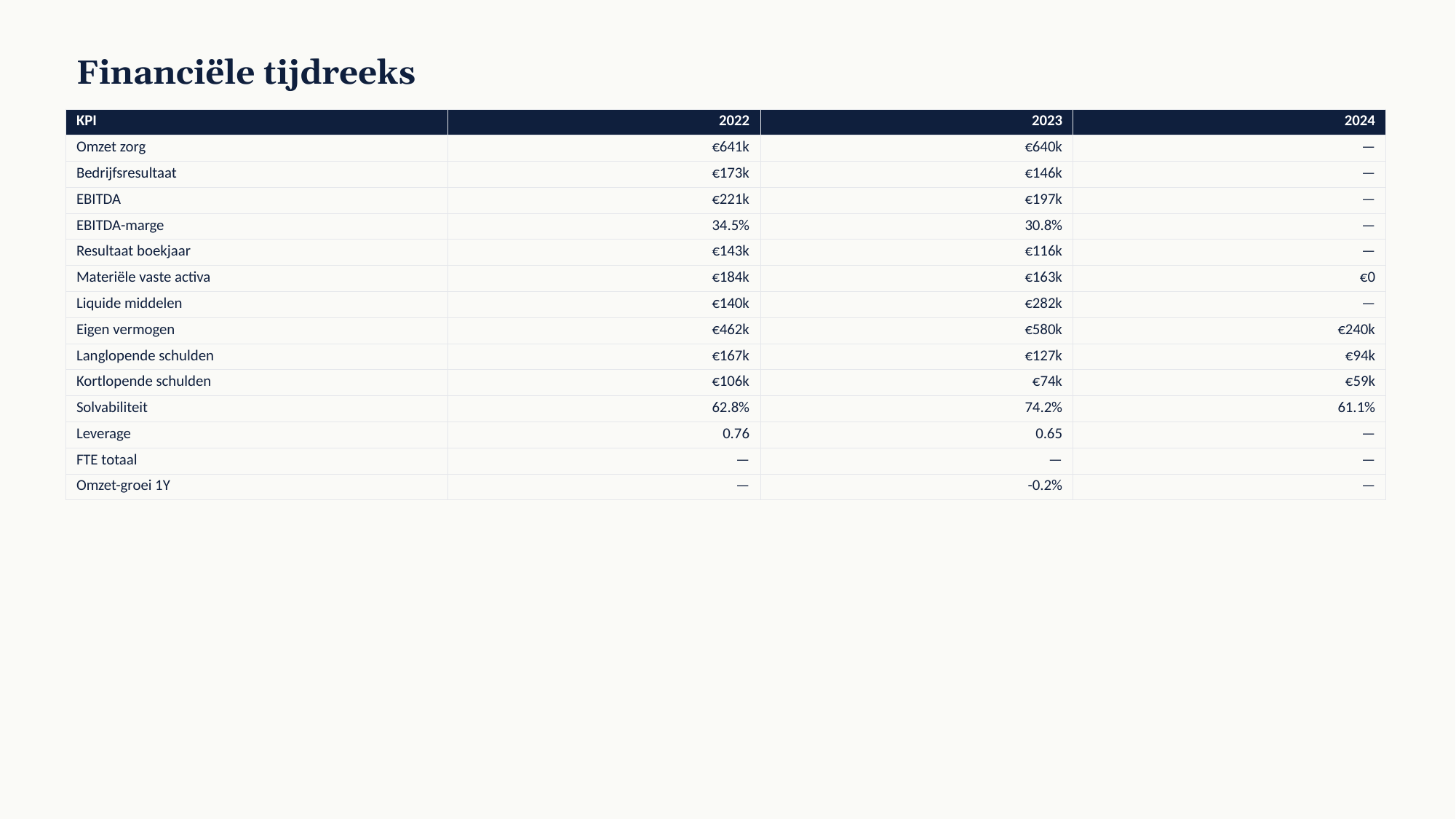

Financiële tijdreeks
| KPI | 2022 | 2023 | 2024 |
| --- | --- | --- | --- |
| Omzet zorg | €641k | €640k | — |
| Bedrijfsresultaat | €173k | €146k | — |
| EBITDA | €221k | €197k | — |
| EBITDA-marge | 34.5% | 30.8% | — |
| Resultaat boekjaar | €143k | €116k | — |
| Materiële vaste activa | €184k | €163k | €0 |
| Liquide middelen | €140k | €282k | — |
| Eigen vermogen | €462k | €580k | €240k |
| Langlopende schulden | €167k | €127k | €94k |
| Kortlopende schulden | €106k | €74k | €59k |
| Solvabiliteit | 62.8% | 74.2% | 61.1% |
| Leverage | 0.76 | 0.65 | — |
| FTE totaal | — | — | — |
| Omzet-groei 1Y | — | -0.2% | — |